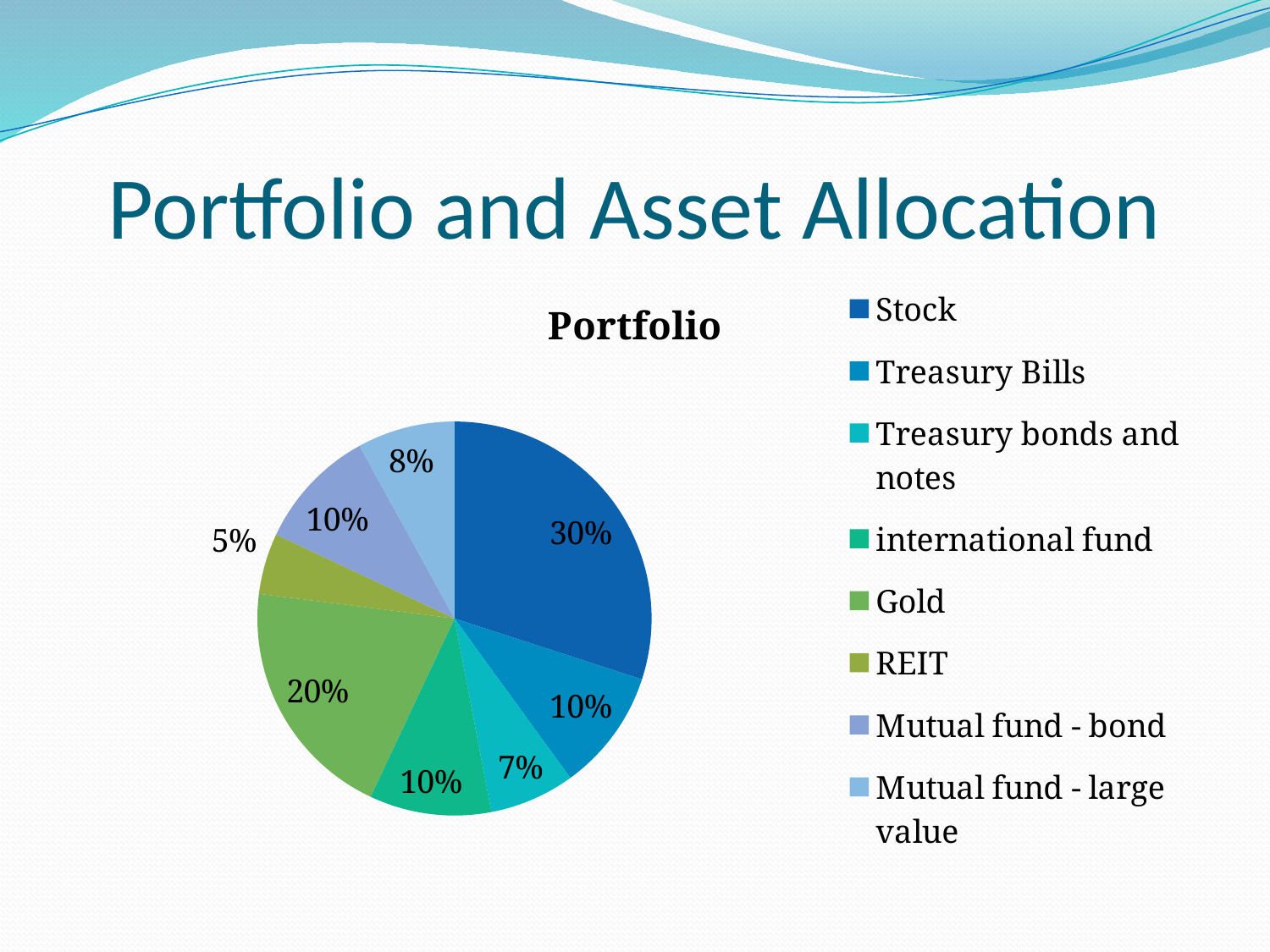

# Portfolio and Asset Allocation

### Chart: Portfolio

| Category | portfolio |
|---|---|
| Stock | 0.3 |
| Treasury Bills | 0.1 |
| Treasury bonds and notes | 0.07 |
| international fund | 0.1 |
| Gold | 0.2 |
| REIT | 0.05 |
| Mutual fund - bond | 0.1 |
| Mutual fund - large value | 0.08 |